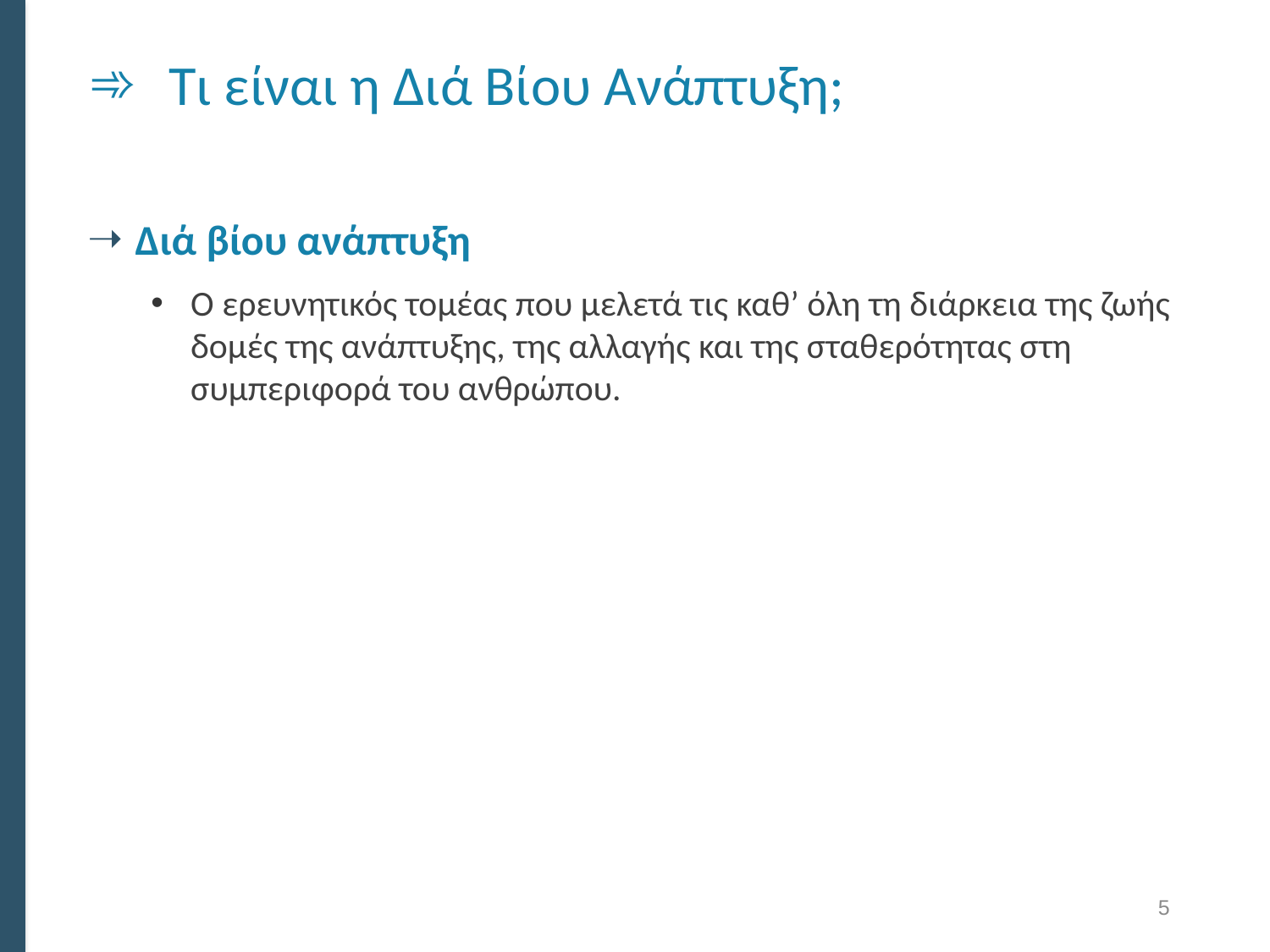

# Τι είναι η Διά Βίου Ανάπτυξη;
Διά βίου ανάπτυξη
Ο ερευνητικός τομέας που μελετά τις καθ’ όλη τη διάρκεια της ζωής δομές της ανάπτυξης, της αλλαγής και της σταθερότητας στη συμπεριφορά του ανθρώπου.

5